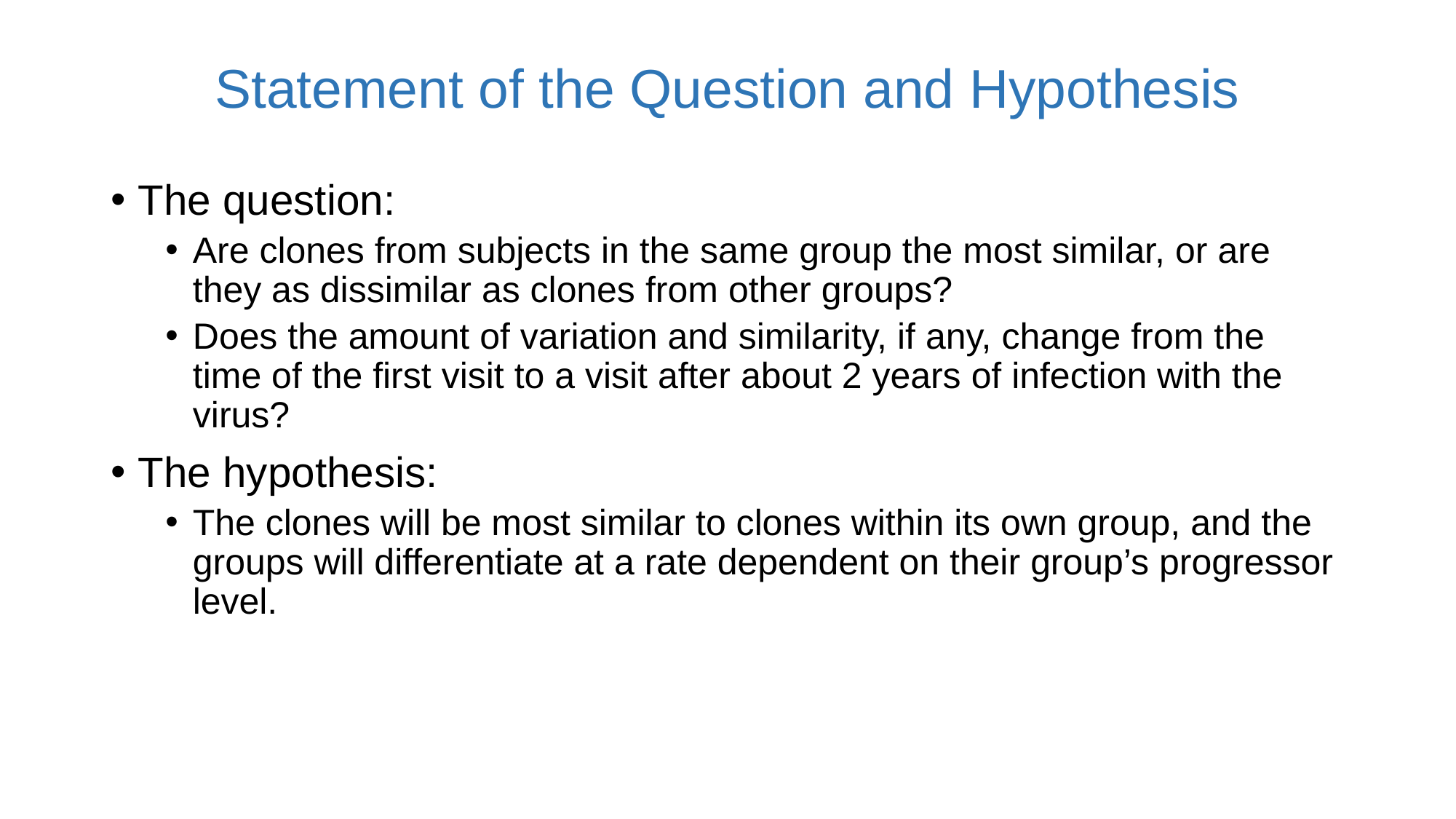

# Statement of the Question and Hypothesis
The question:
Are clones from subjects in the same group the most similar, or are they as dissimilar as clones from other groups?
Does the amount of variation and similarity, if any, change from the time of the first visit to a visit after about 2 years of infection with the virus?
The hypothesis:
The clones will be most similar to clones within its own group, and the groups will differentiate at a rate dependent on their group’s progressor level.